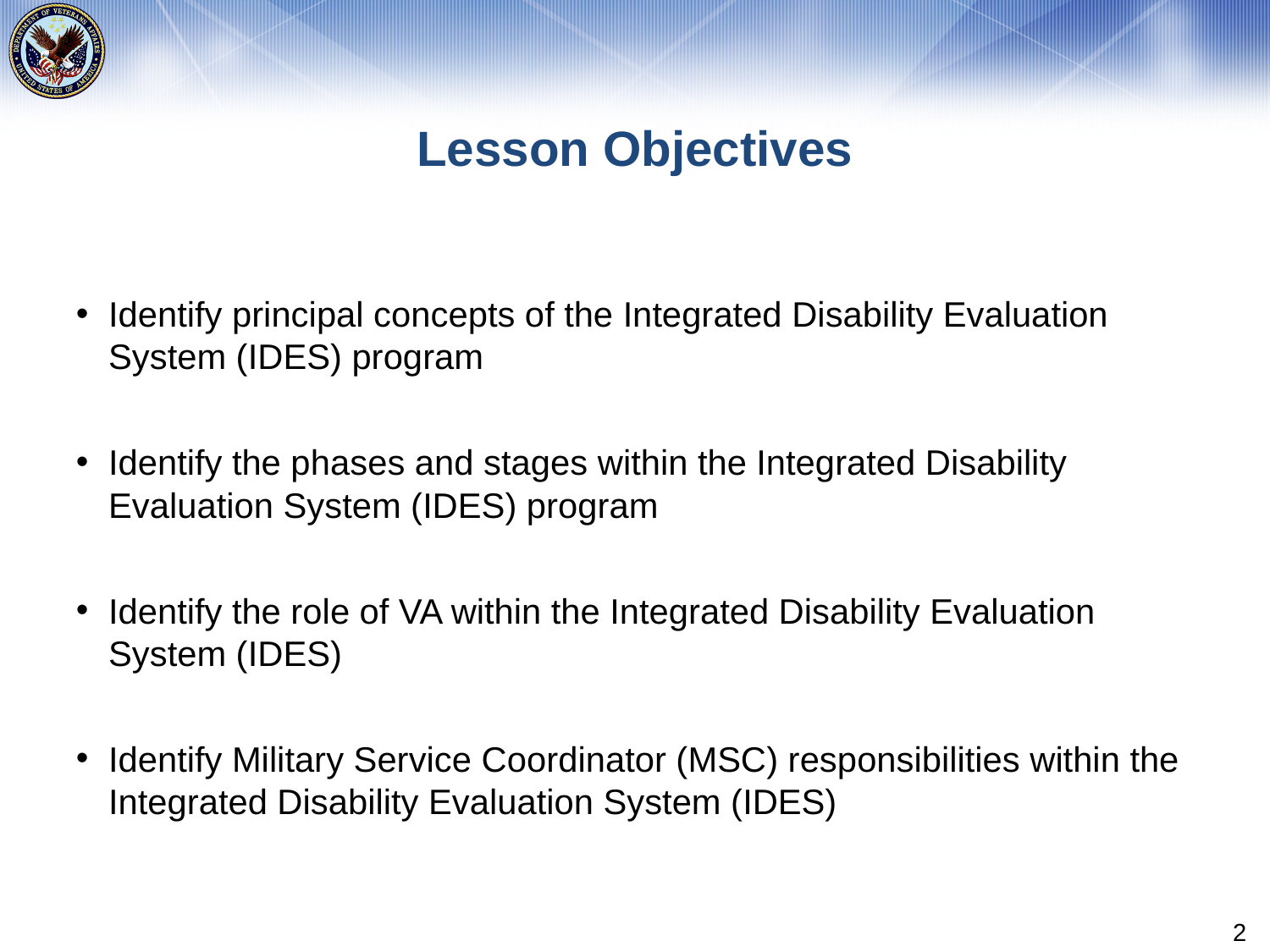

# Lesson Objectives
Identify principal concepts of the Integrated Disability Evaluation System (IDES) program

Identify the phases and stages within the Integrated Disability Evaluation System (IDES) program

Identify the role of VA within the Integrated Disability Evaluation System (IDES)

Identify Military Service Coordinator (MSC) responsibilities within the Integrated Disability Evaluation System (IDES)
2